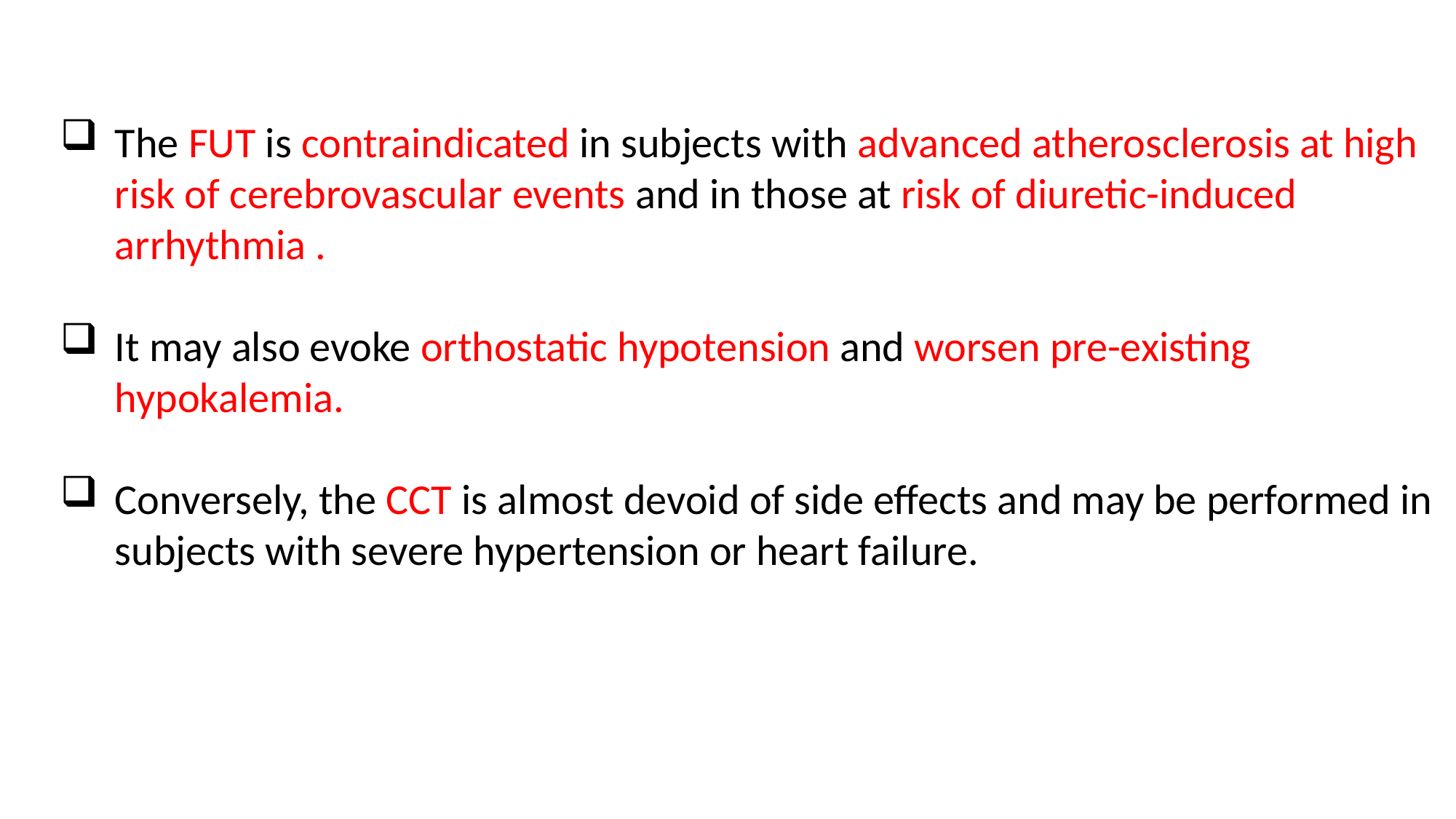

The FUT is contraindicated in subjects with advanced atherosclerosis at high risk of cerebrovascular events and in those at risk of diuretic-induced arrhythmia .

It may also evoke orthostatic hypotension and worsen pre-existing hypokalemia.

Conversely, the CCT is almost devoid of side effects and may be performed in subjects with severe hypertension or heart failure.